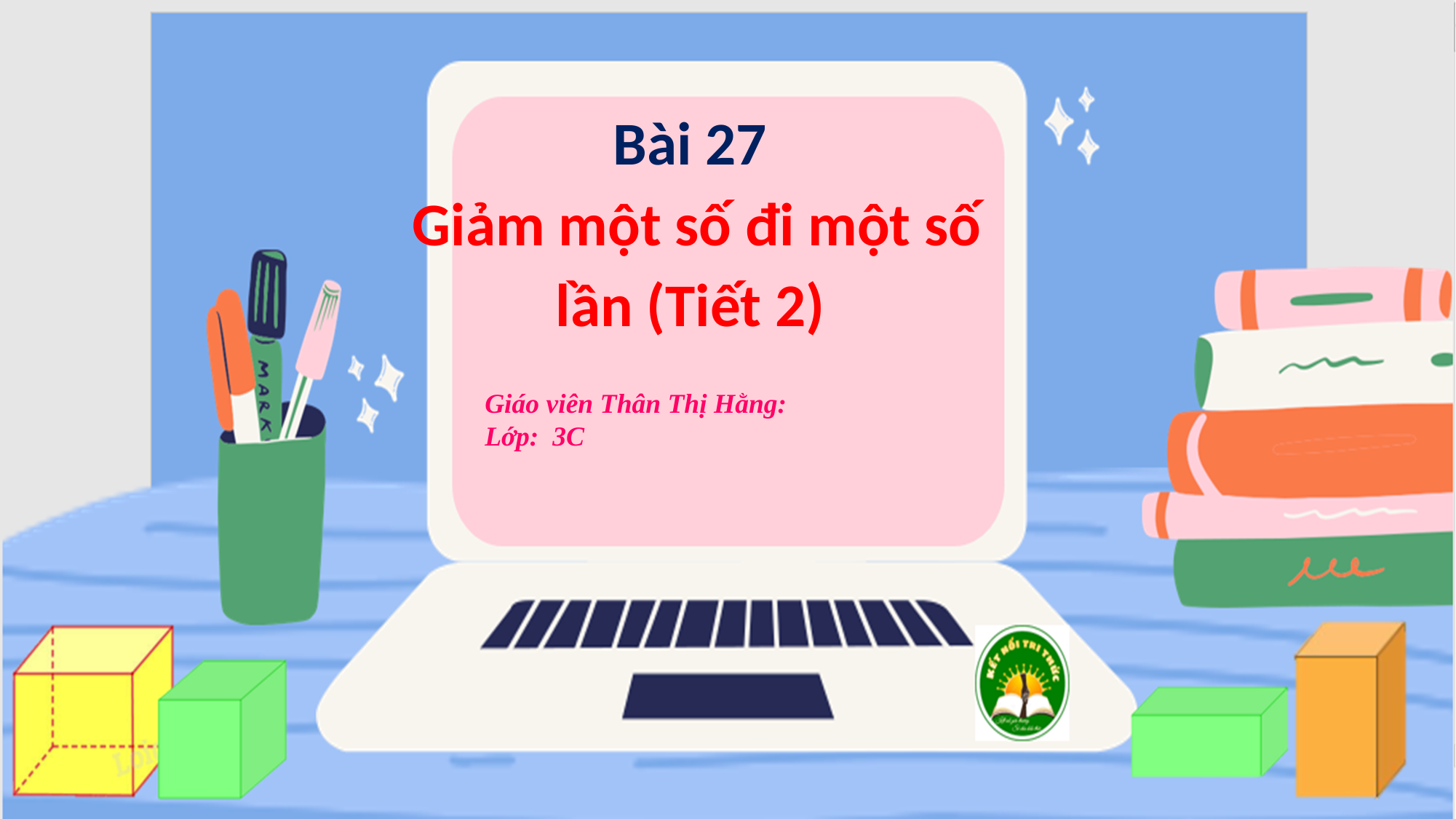

Bài 27
 Giảm một số đi một số lần (Tiết 2)
Giáo viên Thân Thị Hằng:
Lớp:  3C